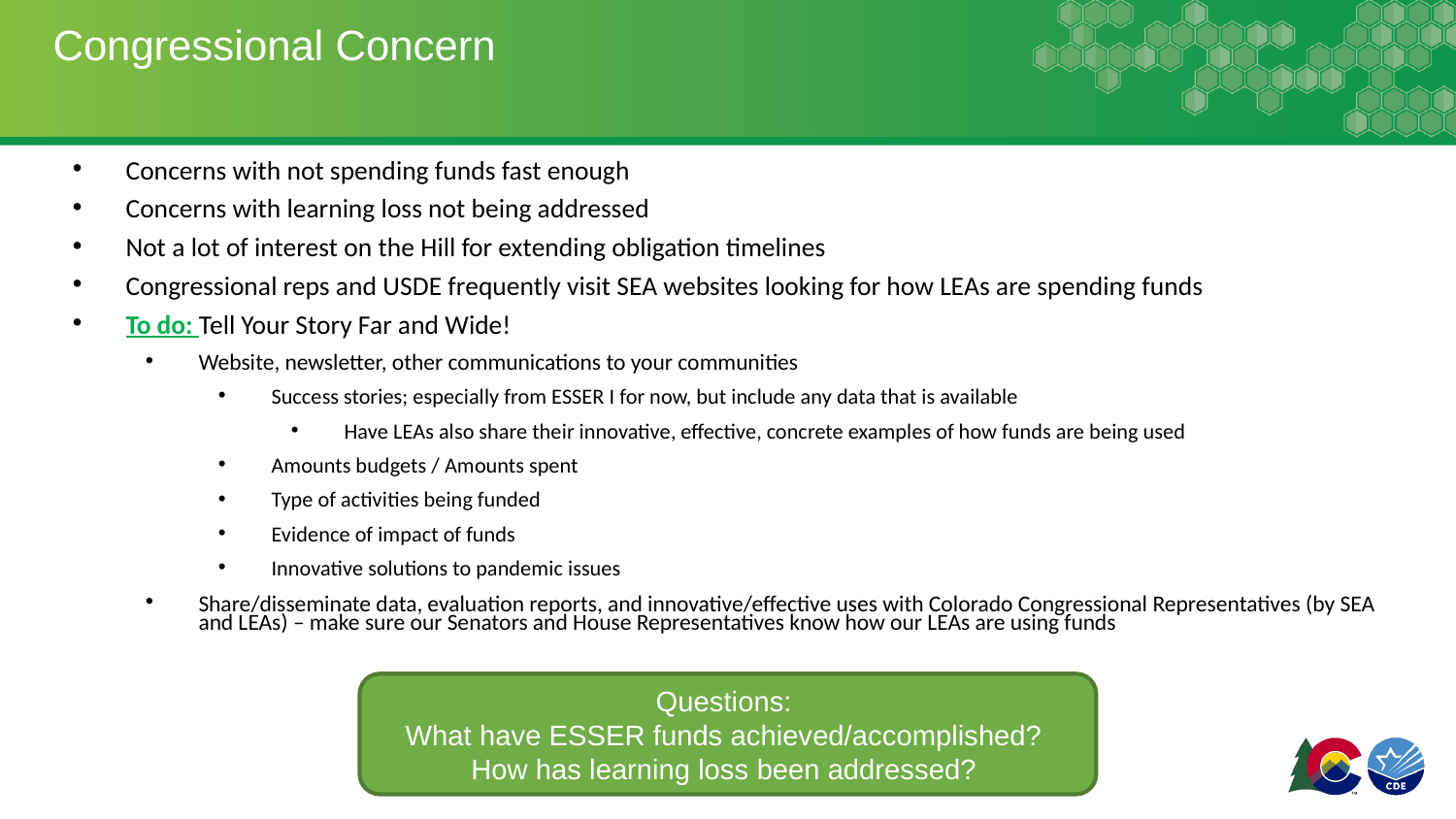

# Congressional Concern
Concerns with not spending funds fast enough
Concerns with learning loss not being addressed
Not a lot of interest on the Hill for extending obligation timelines
Congressional reps and USDE frequently visit SEA websites looking for how LEAs are spending funds
To do: Tell Your Story Far and Wide!
Website, newsletter, other communications to your communities
Success stories; especially from ESSER I for now, but include any data that is available
Have LEAs also share their innovative, effective, concrete examples of how funds are being used
Amounts budgets / Amounts spent
Type of activities being funded
Evidence of impact of funds
Innovative solutions to pandemic issues
Share/disseminate data, evaluation reports, and innovative/effective uses with Colorado Congressional Representatives (by SEA and LEAs) – make sure our Senators and House Representatives know how our LEAs are using funds
Questions:
What have ESSER funds achieved/accomplished?
How has learning loss been addressed?